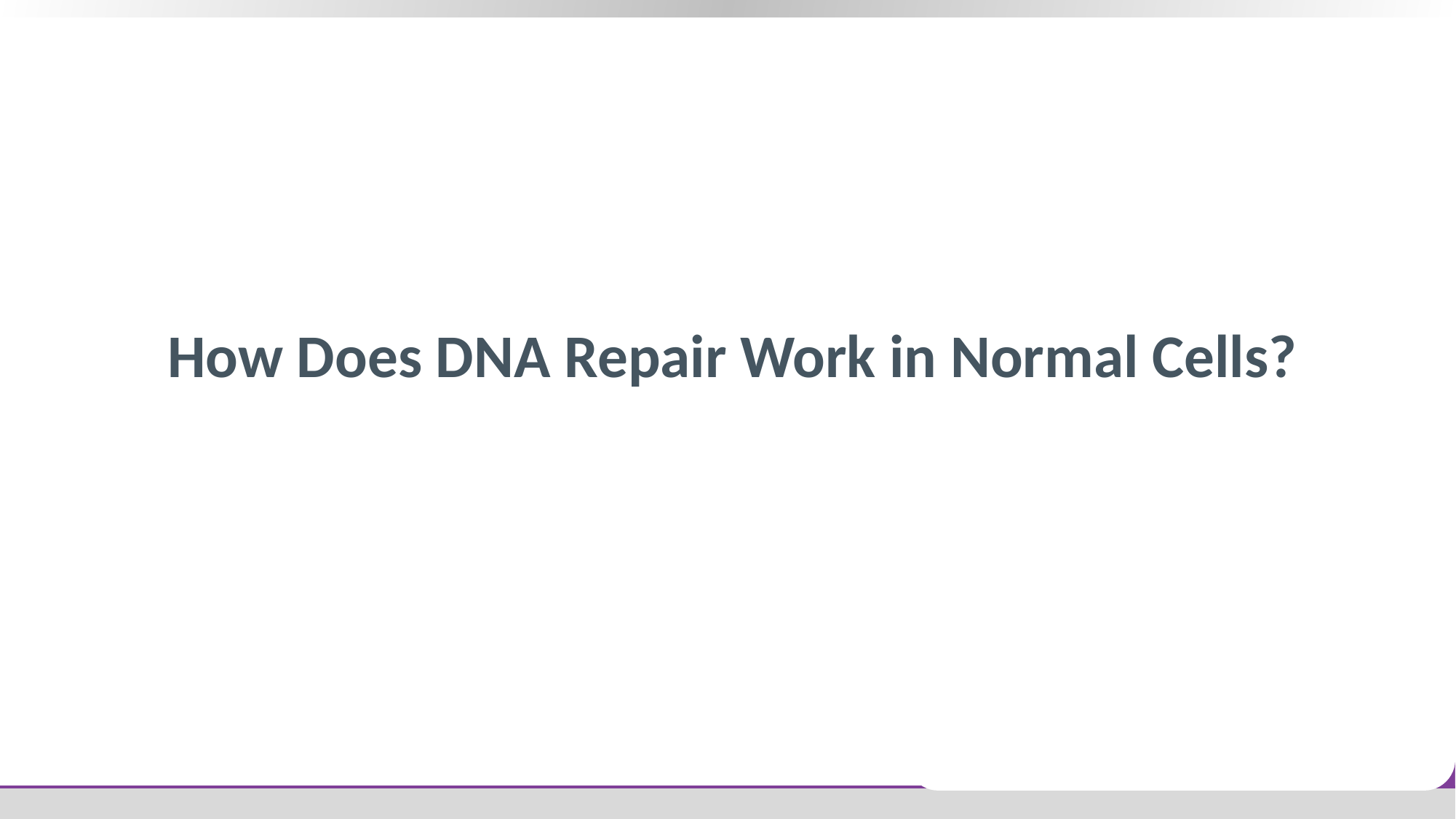

# How Does DNA Repair Work in Normal Cells?